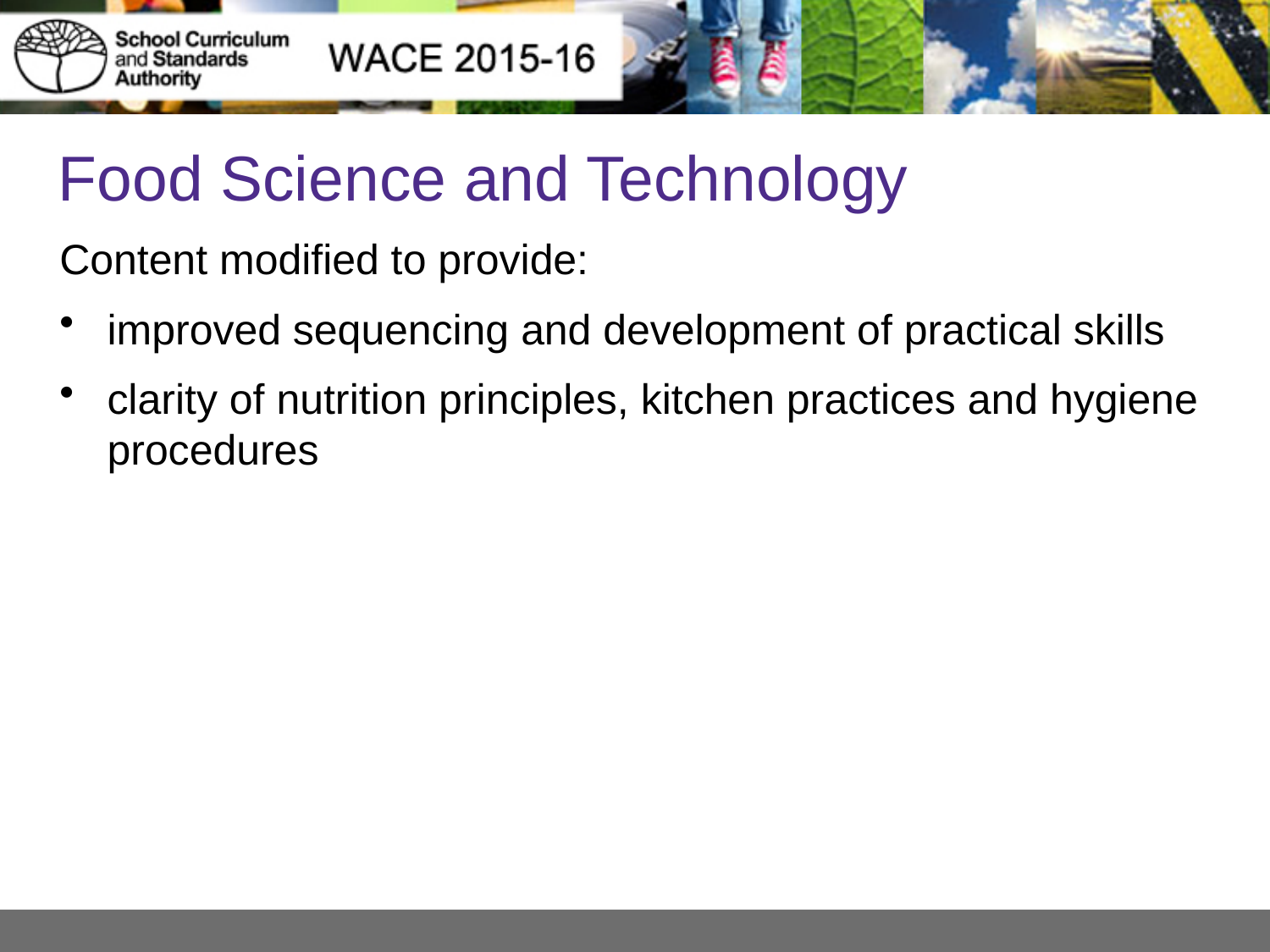

# Food Science and Technology
Content modified to provide:
improved sequencing and development of practical skills
clarity of nutrition principles, kitchen practices and hygiene procedures